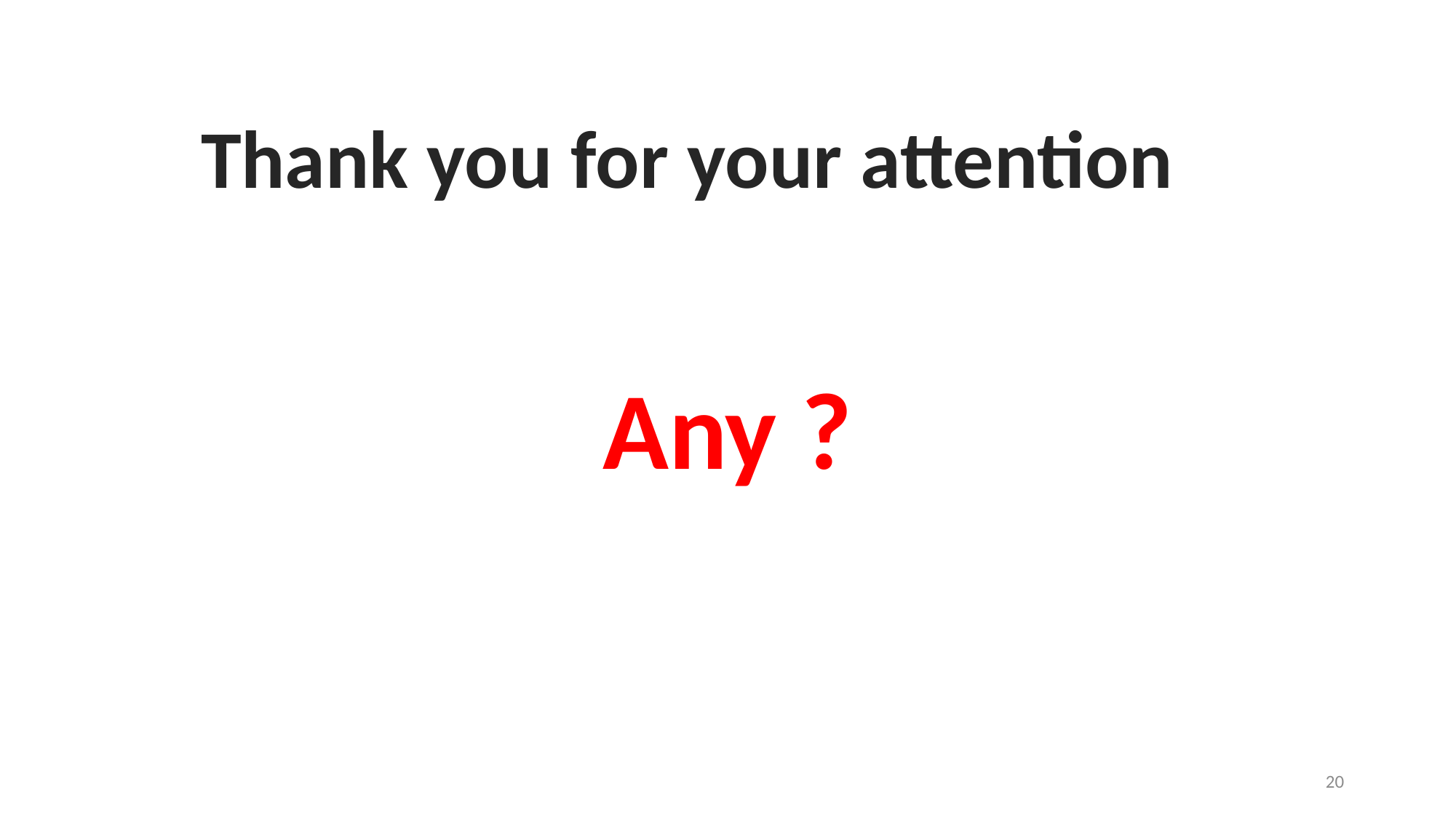

Thank you for your attention
Any ?
20